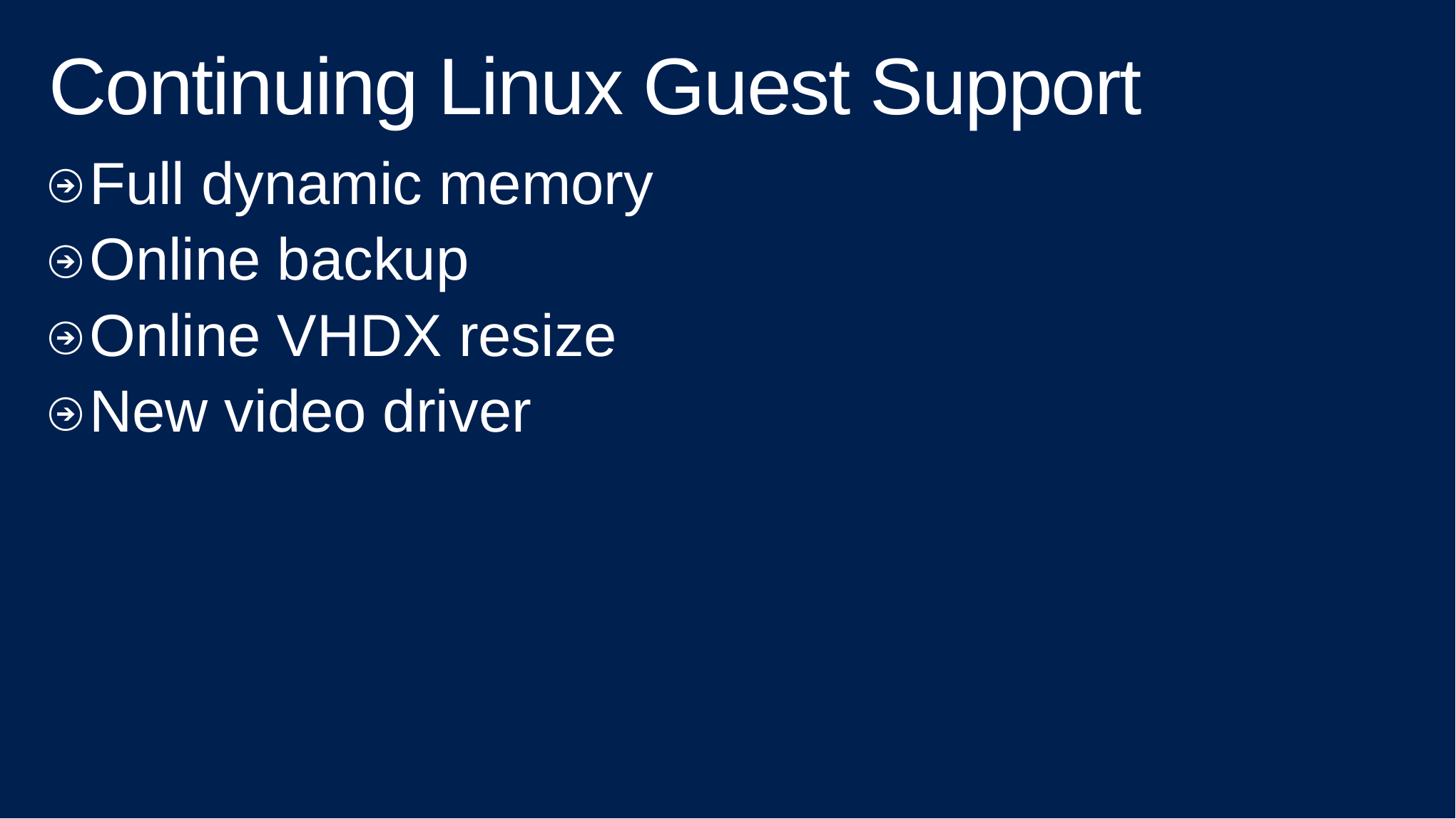

# Continuing Linux Guest Support
Full dynamic memory
Online backup
Online VHDX resize
New video driver